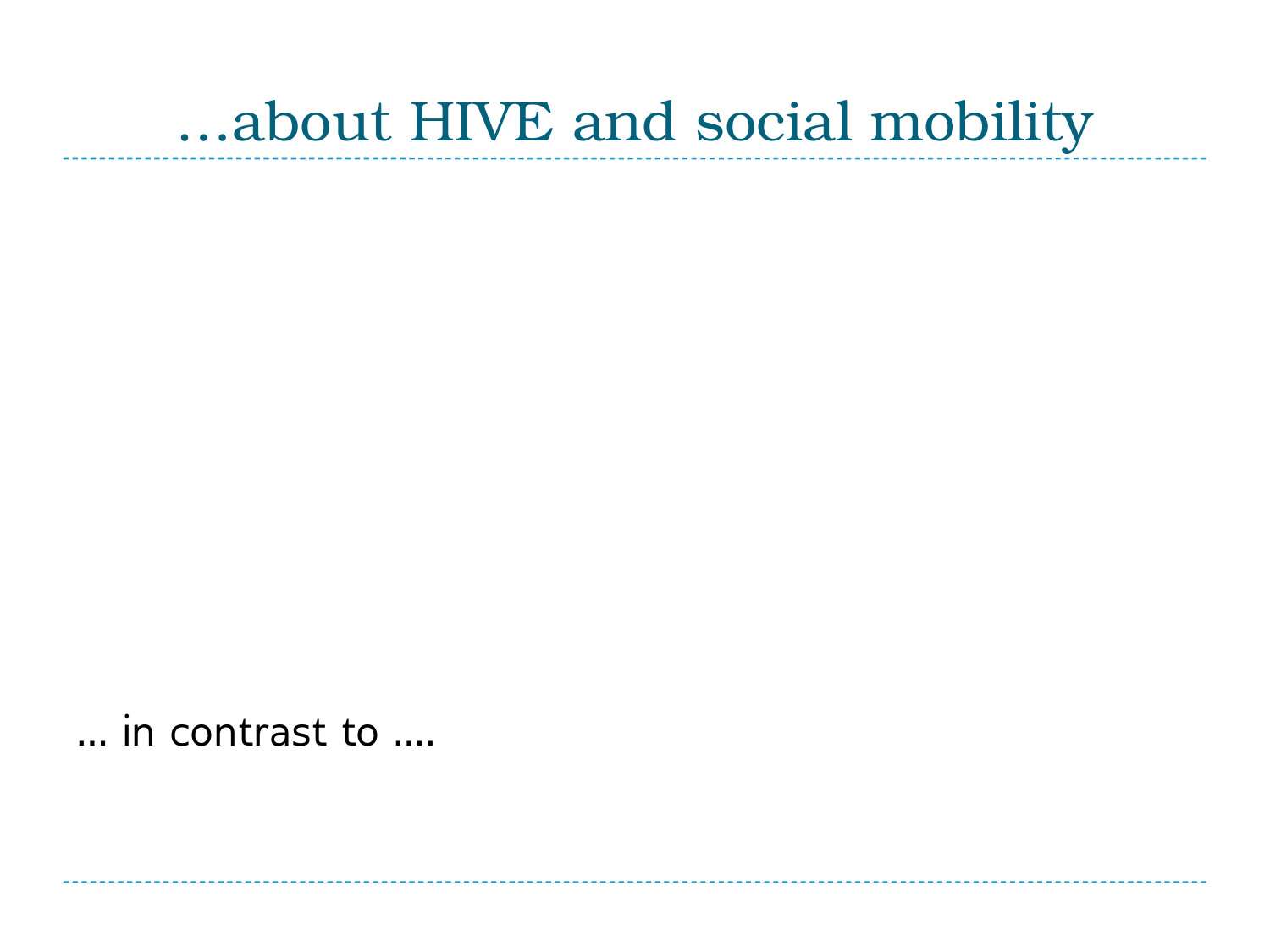

# …about HIVE and social mobility

… in contrast to ….